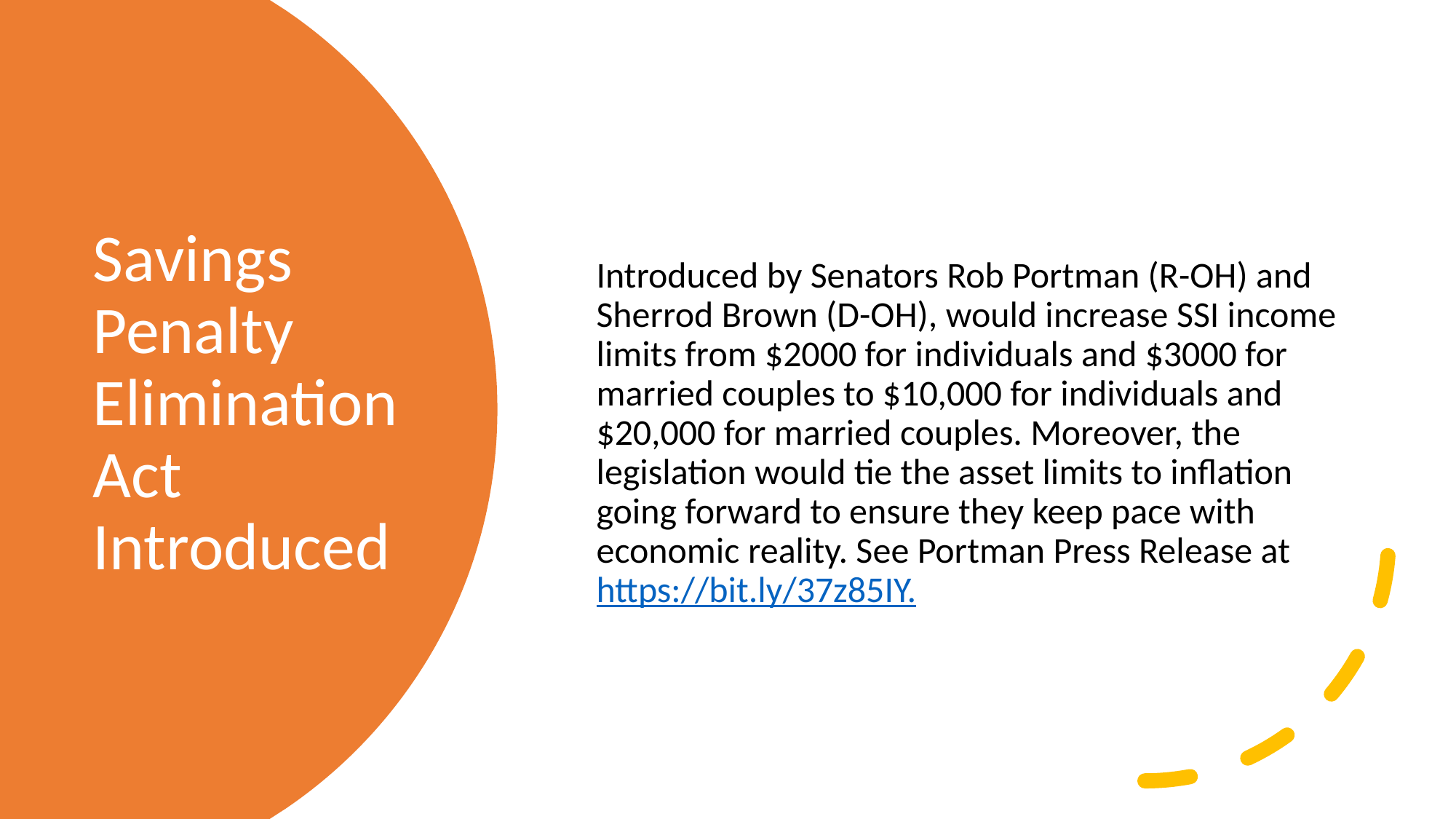

Introduced by Senators Rob Portman (R-OH) and Sherrod Brown (D-OH), would increase SSI income limits from $2000 for individuals and $3000 for married couples to $10,000 for individuals and $20,000 for married couples. Moreover, the legislation would tie the asset limits to inflation going forward to ensure they keep pace with economic reality. See Portman Press Release at https://bit.ly/37z85IY.
# Savings Penalty Elimination Act Introduced